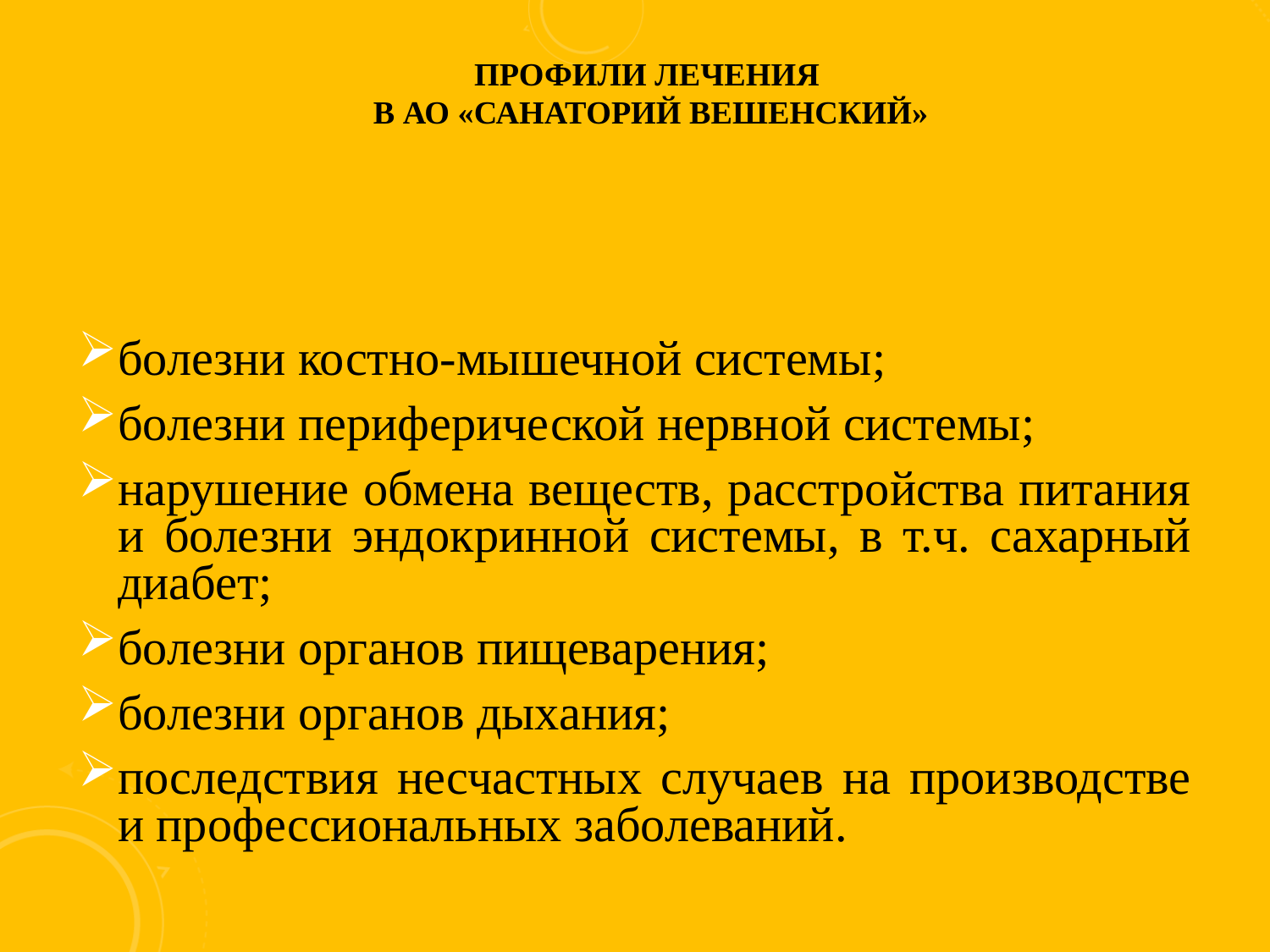

# Профили лечения в АО «санаторий Вешенский»

болезни костно-мышечной системы;
болезни периферической нервной системы;
нарушение обмена веществ, расстройства питания и болезни эндокринной системы, в т.ч. сахарный диабет;
болезни органов пищеварения;
болезни органов дыхания;
последствия несчастных случаев на производстве и профессиональных заболеваний.